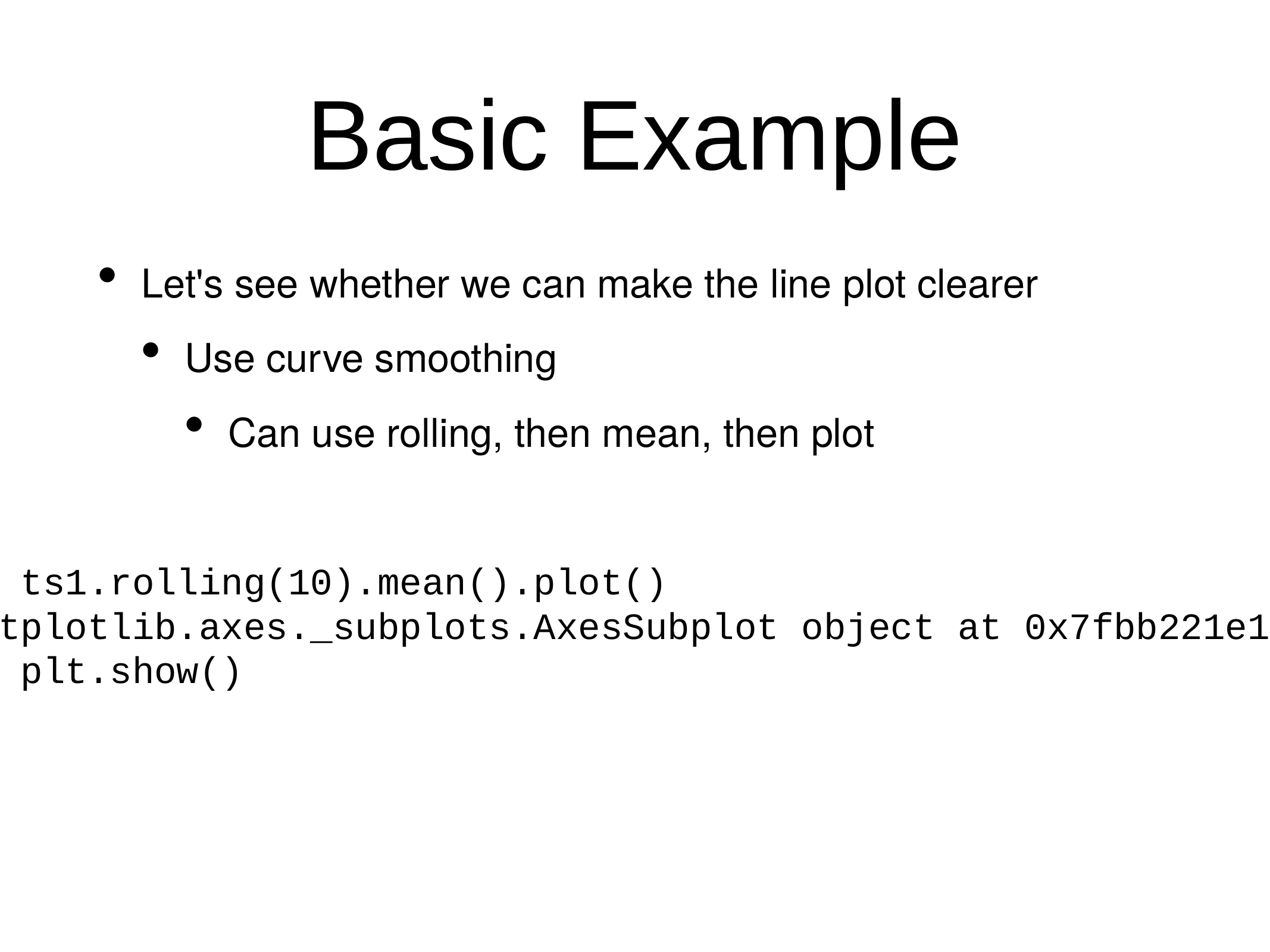

# Basic Example
Let's see whether we can make the line plot clearer
Use curve smoothing
Can use rolling, then mean, then plot
>>> ts1.rolling(10).mean().plot()
<matplotlib.axes._subplots.AxesSubplot object at 0x7fbb221e1be0>
>>> plt.show()